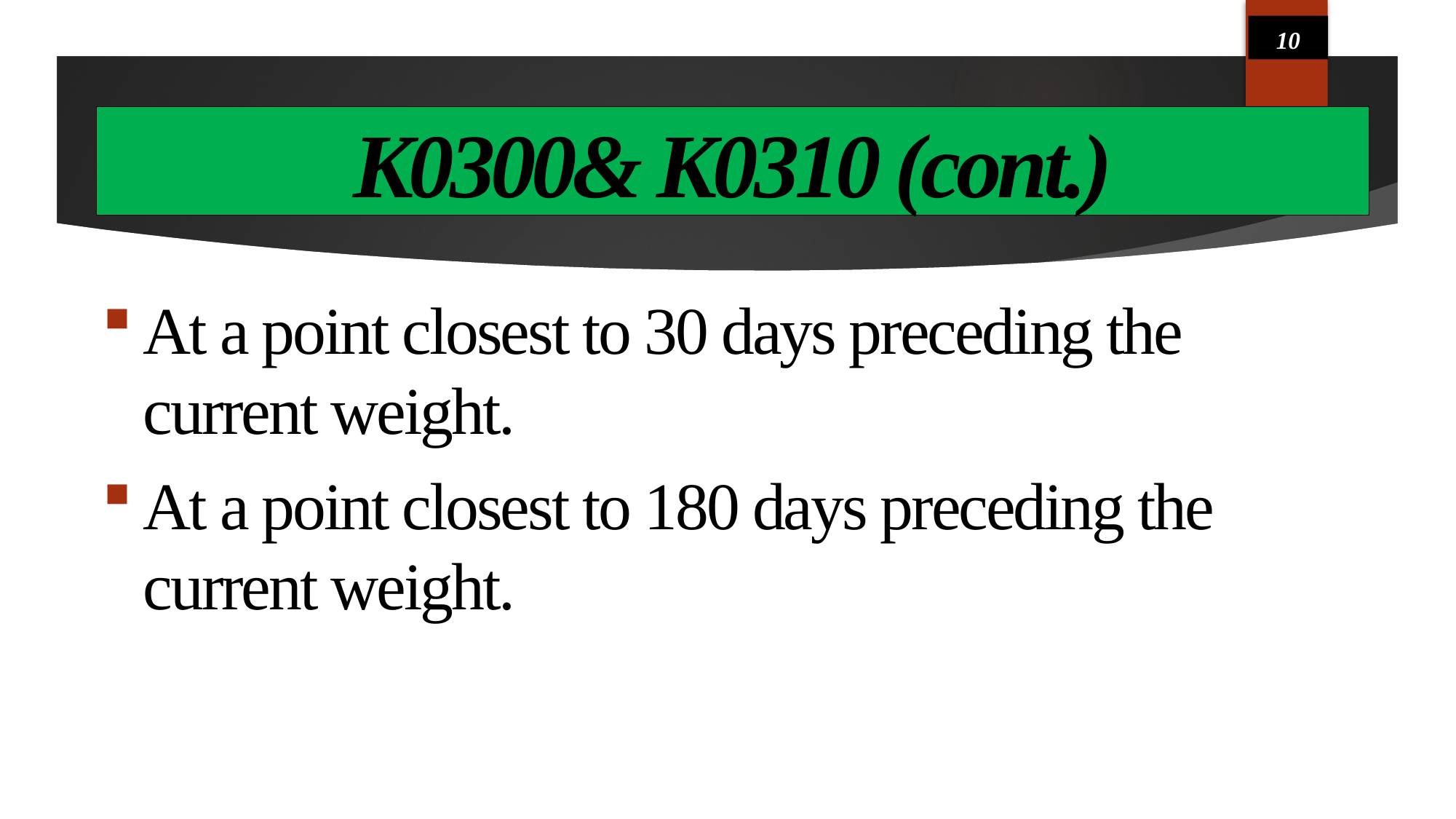

10
# K0300& K0310 (cont.)
At a point closest to 30 days preceding the current weight.
At a point closest to 180 days preceding the current weight.